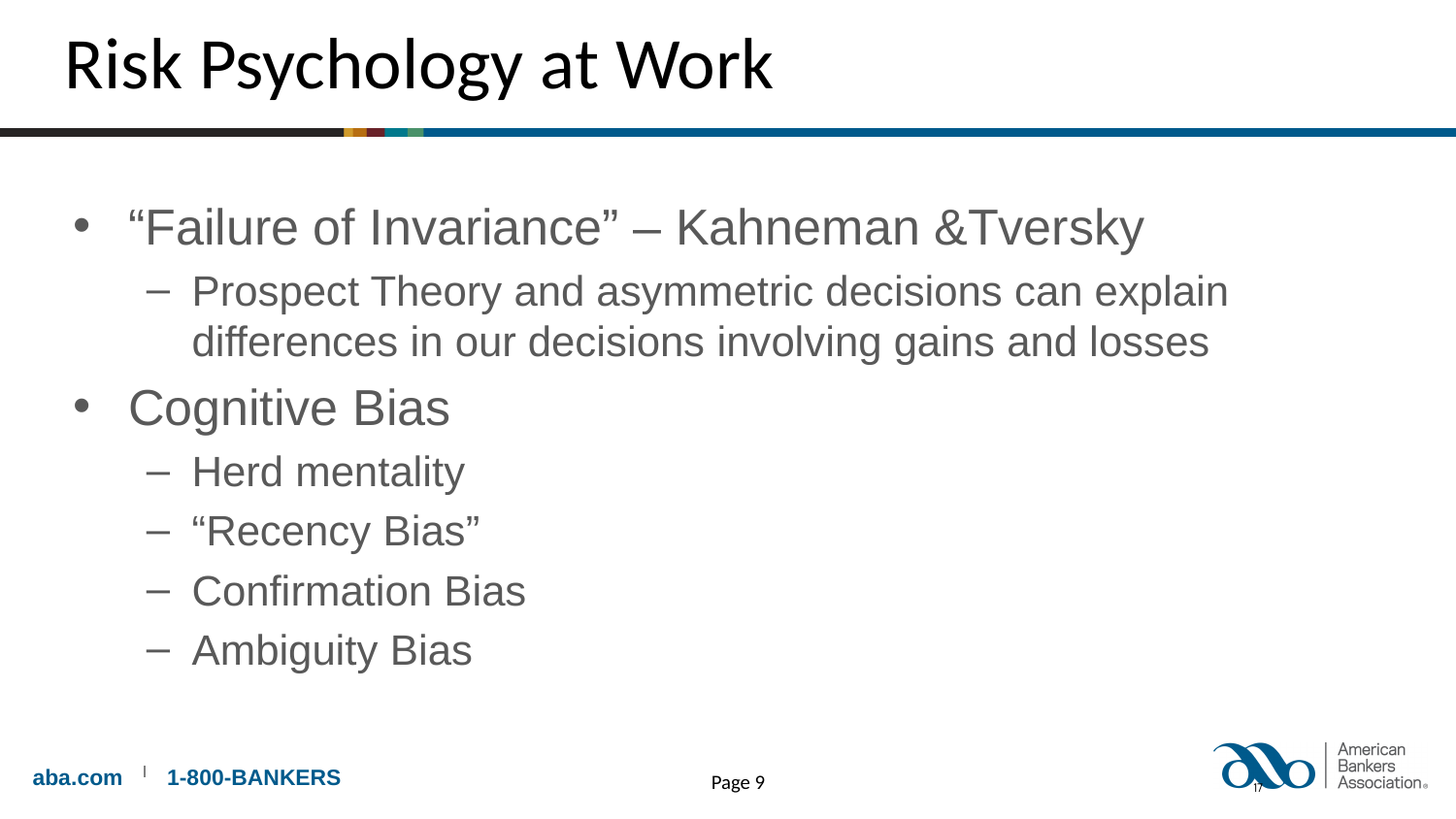

Risk Psychology at Work
Psychology and Risky Behavior
“Failure of Invariance” – Kahneman &Tversky
Prospect Theory and asymmetric decisions can explain differences in our decisions involving gains and losses
Cognitive Bias
Herd mentality
“Recency Bias”
Confirmation Bias
Ambiguity Bias
Page 9
17